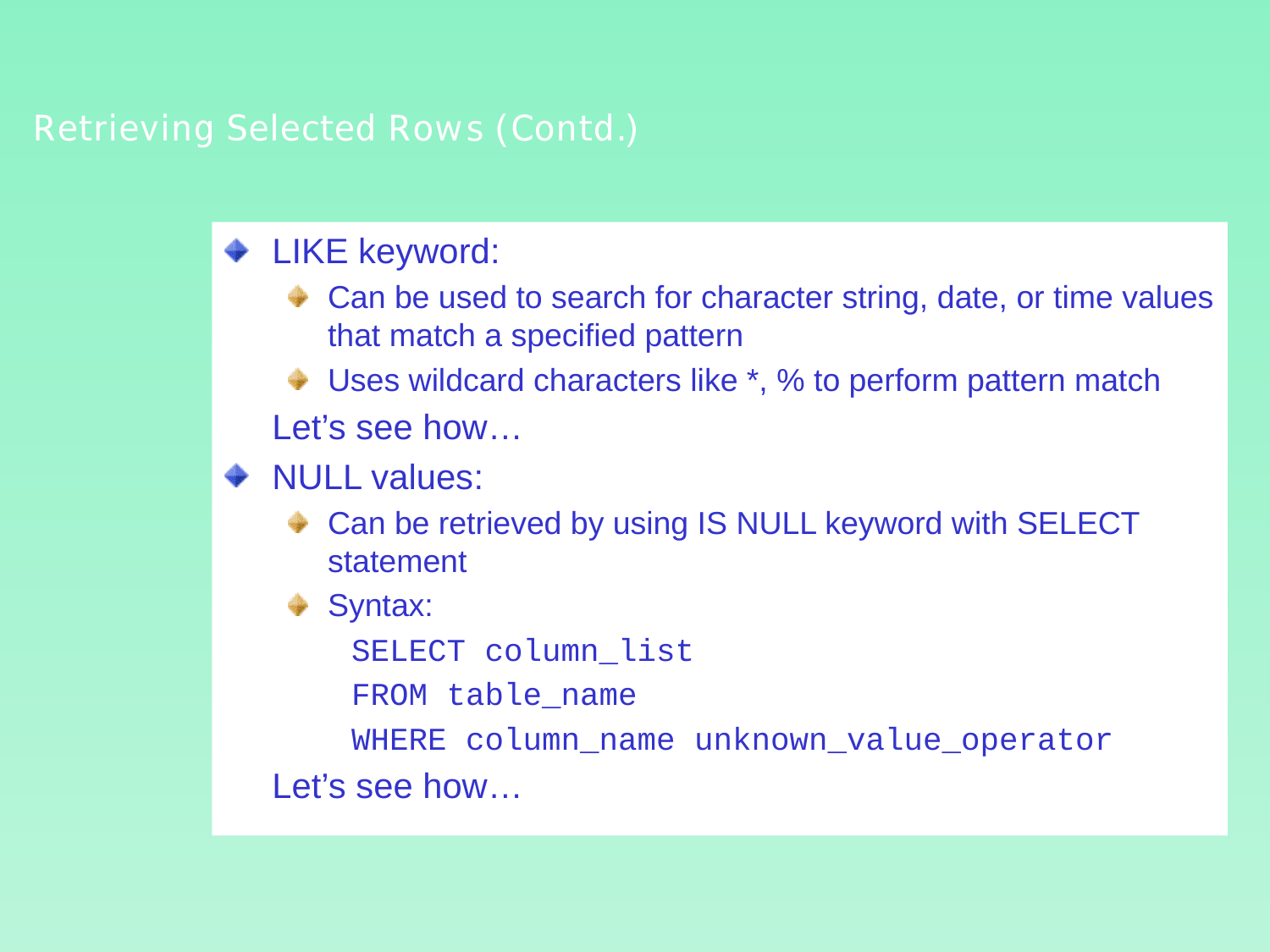

Retrieving Selected Rows (Contd.)
LIKE keyword:
Can be used to search for character string, date, or time values that match a specified pattern
Uses wildcard characters like *, % to perform pattern match
	Let’s see how…
NULL values:
Can be retrieved by using IS NULL keyword with SELECT statement
Syntax:
SELECT column_list
FROM table_name
WHERE column_name unknown_value_operator
	Let’s see how…